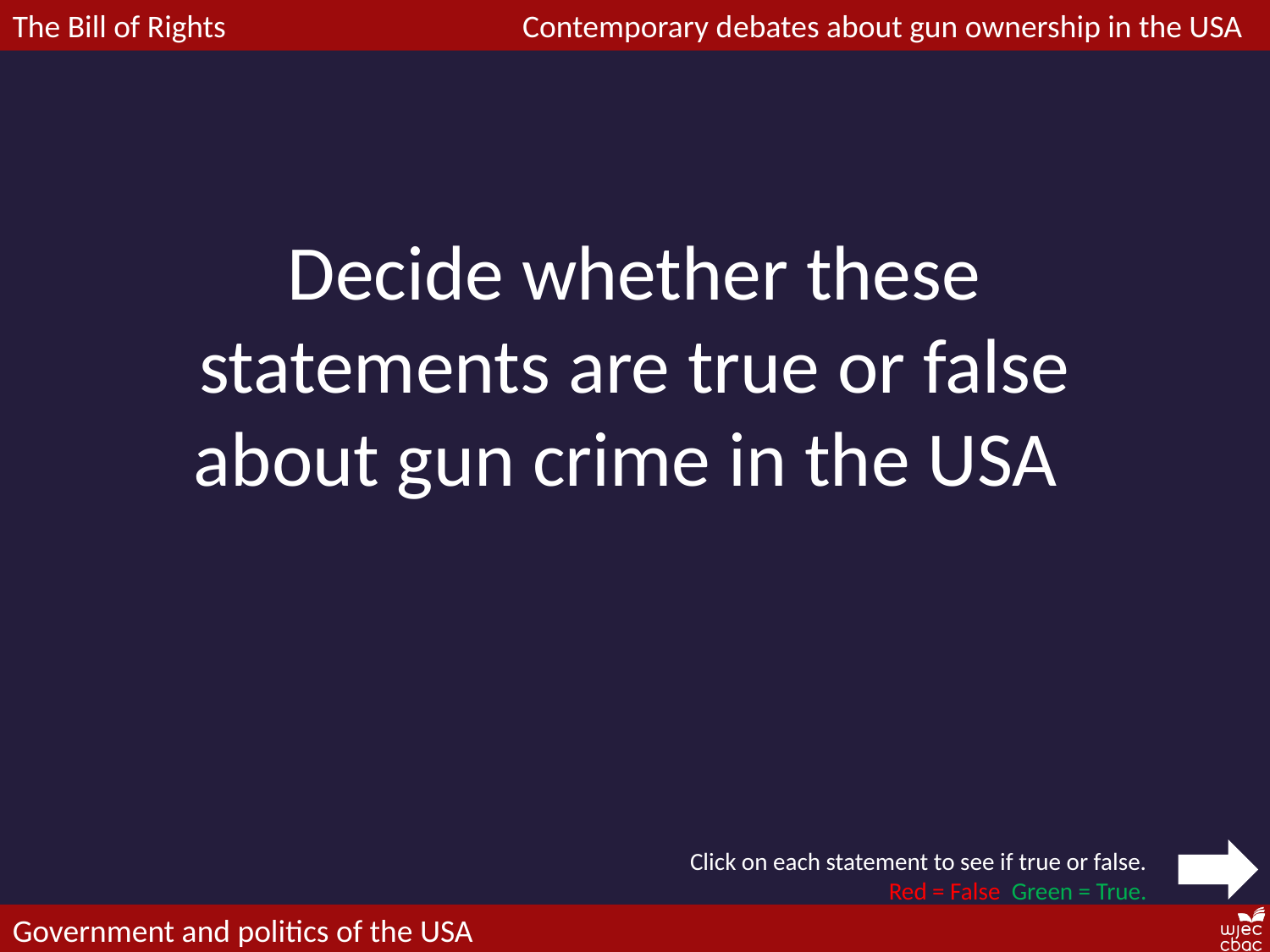

Decide whether these statements are true or false about gun crime in the USA
Click on each statement to see if true or false.
Red = False  Green = True.